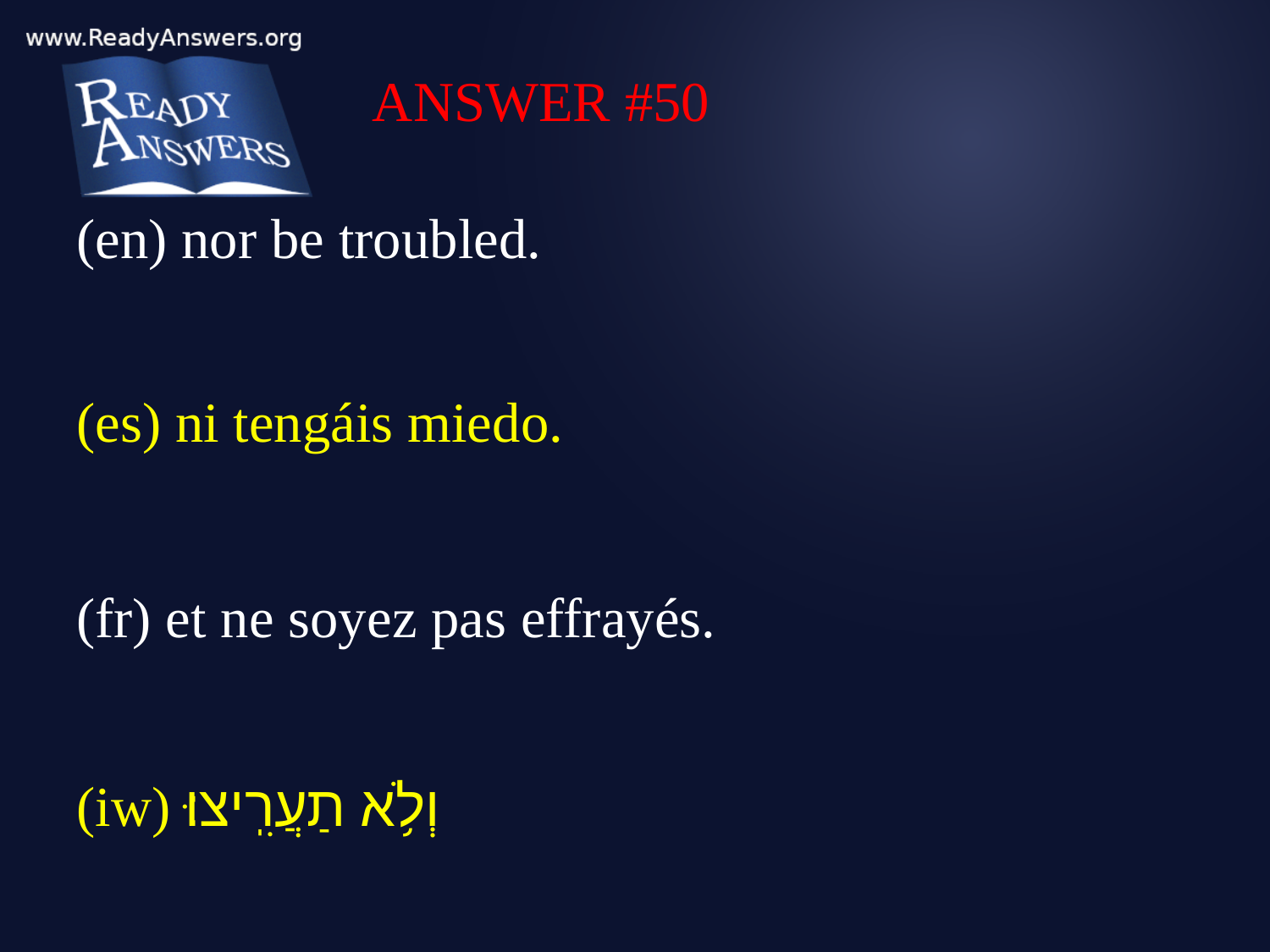

ANSWER #50
(en) nor be troubled.
(es) ni tengáis miedo.
(fr) et ne soyez pas effrayés.
(iw) וְלֹ֥א תַעֲרִֽיצוּ׃